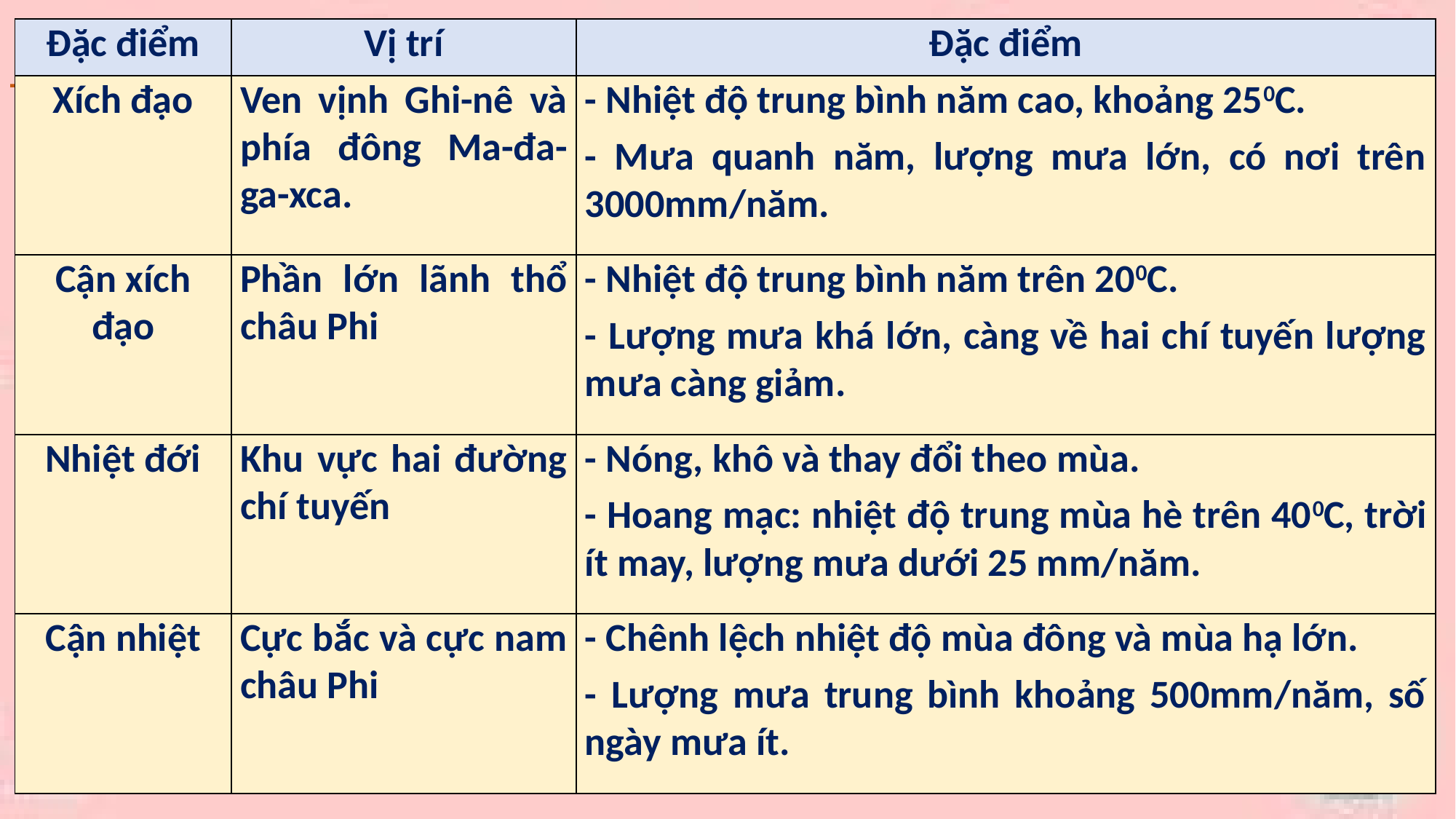

Bài 9. THIÊN NHIÊN CHÂU PHI (tiết 2)
| Đặc điểm | Vị trí | Đặc điểm |
| --- | --- | --- |
| Xích đạo | Ven vịnh Ghi-nê và phía đông Ma-đa-ga-xca. | - Nhiệt độ trung bình năm cao, khoảng 250C. - Mưa quanh năm, lượng mưa lớn, có nơi trên 3000mm/năm. |
| Cận xích đạo | Phần lớn lãnh thổ châu Phi | - Nhiệt độ trung bình năm trên 200C. - Lượng mưa khá lớn, càng về hai chí tuyến lượng mưa càng giảm. |
| Nhiệt đới | Khu vực hai đường chí tuyến | - Nóng, khô và thay đổi theo mùa. - Hoang mạc: nhiệt độ trung mùa hè trên 400C, trời ít may, lượng mưa dưới 25 mm/năm. |
| Cận nhiệt | Cực bắc và cực nam châu Phi | - Chênh lệch nhiệt độ mùa đông và mùa hạ lớn. - Lượng mưa trung bình khoảng 500mm/năm, số ngày mưa ít. |
2. Đặc điểm tự nhiên
b. Khí hậu